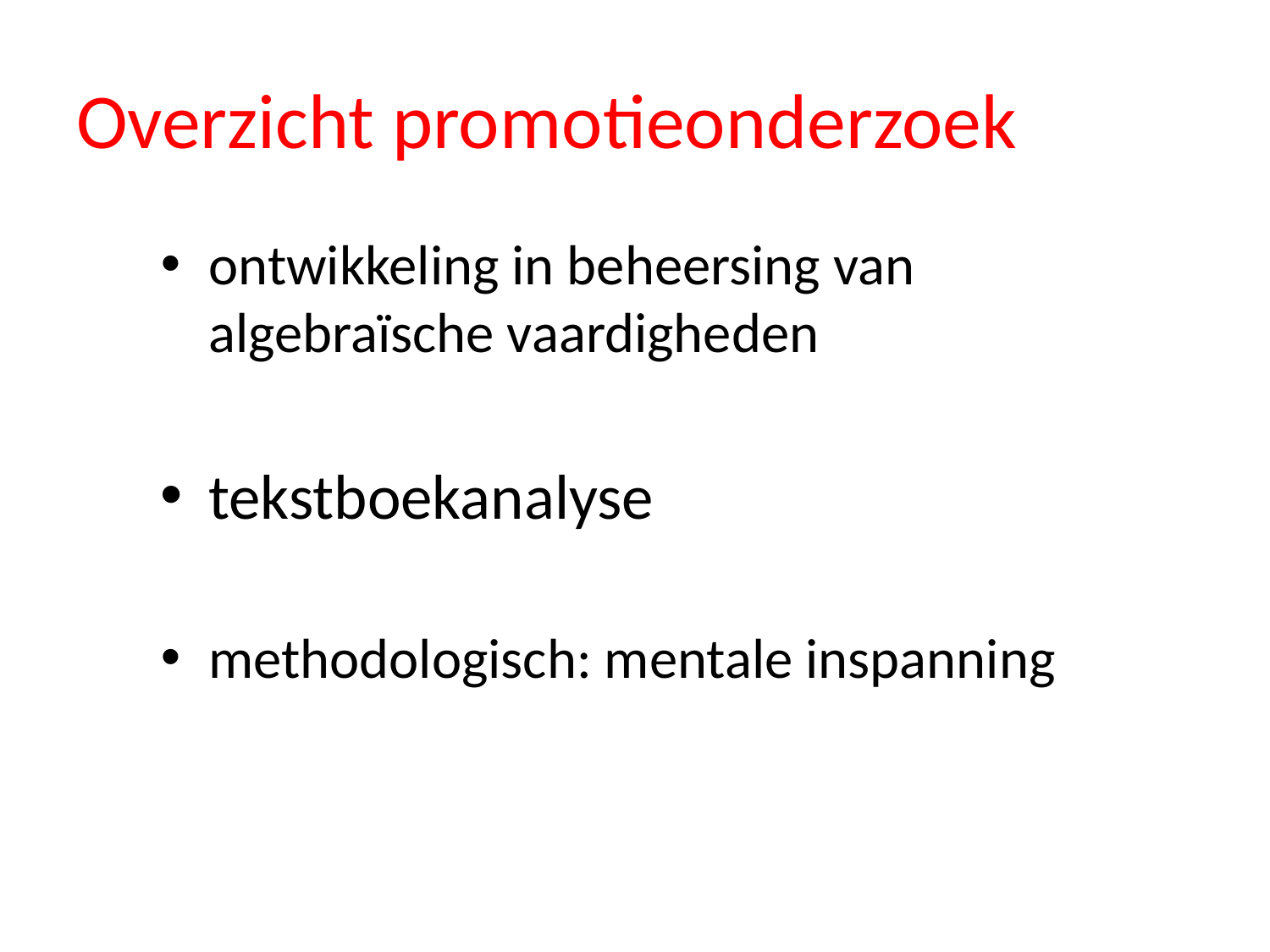

# Overzicht promotieonderzoek
ontwikkeling in beheersing van algebraïsche vaardigheden

tekstboekanalyse

methodologisch: mentale inspanning